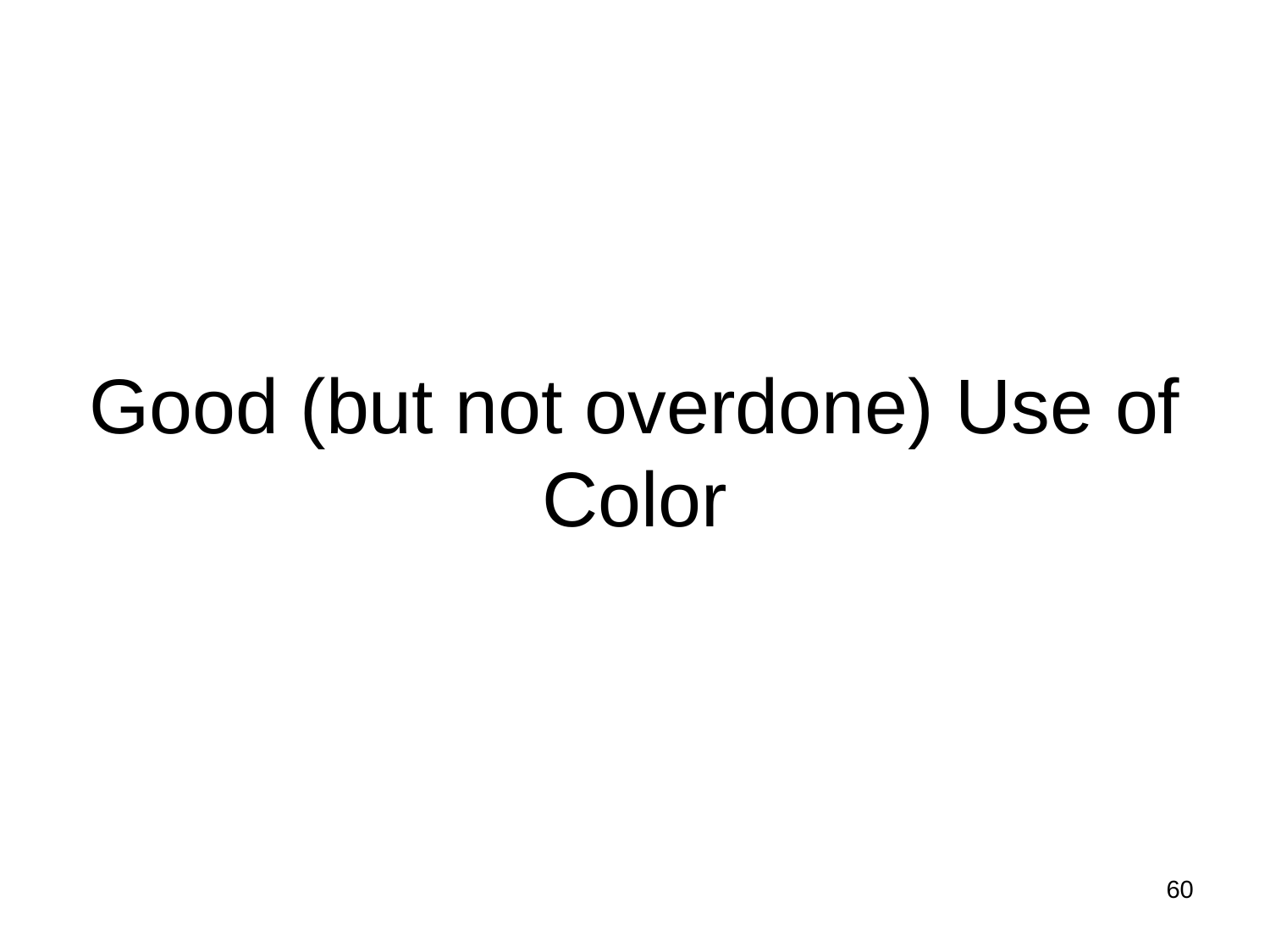

# Good (but not overdone) Use of Color
60